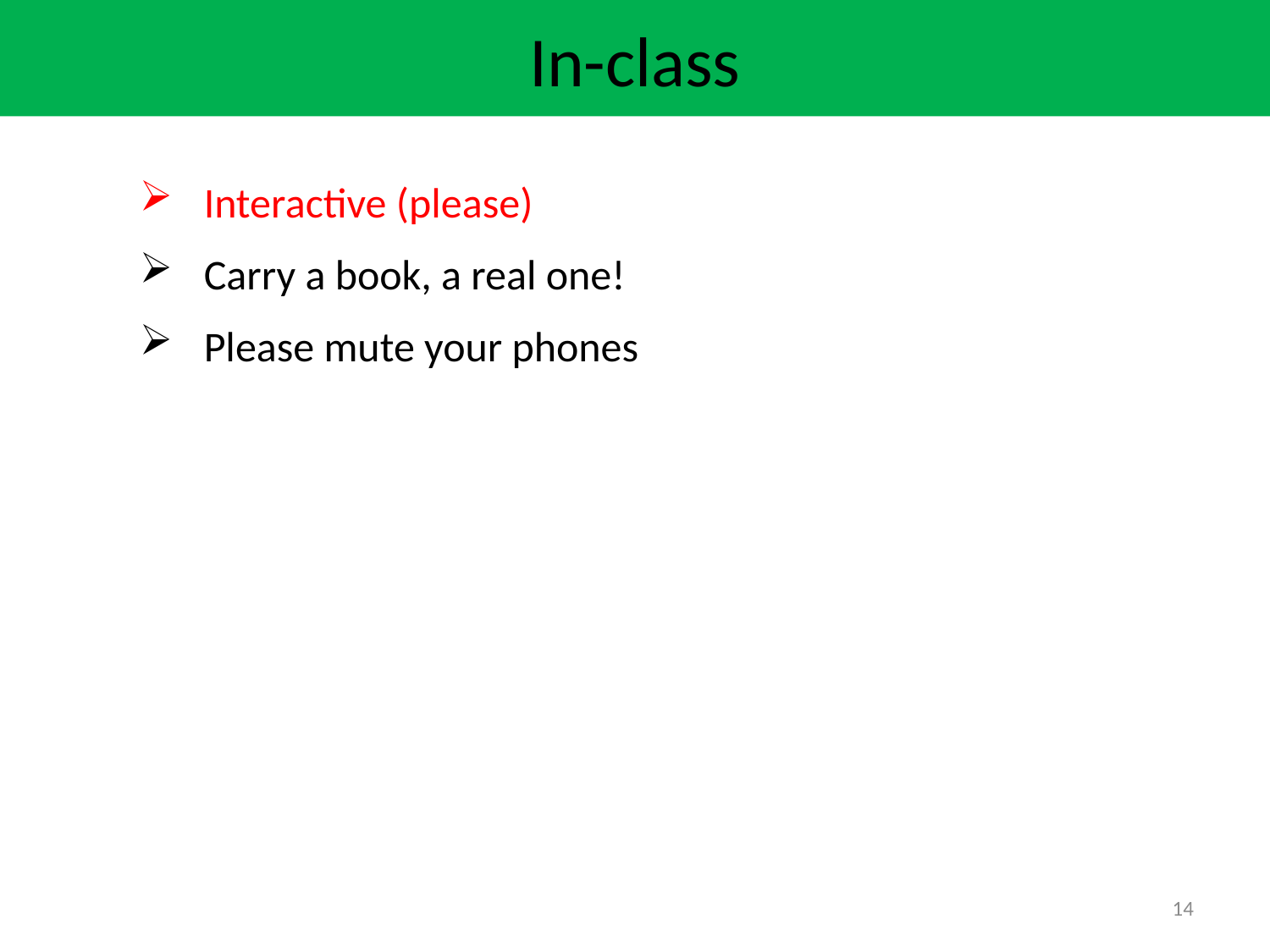

In-class
Interactive (please)
Carry a book, a real one!
Please mute your phones
14